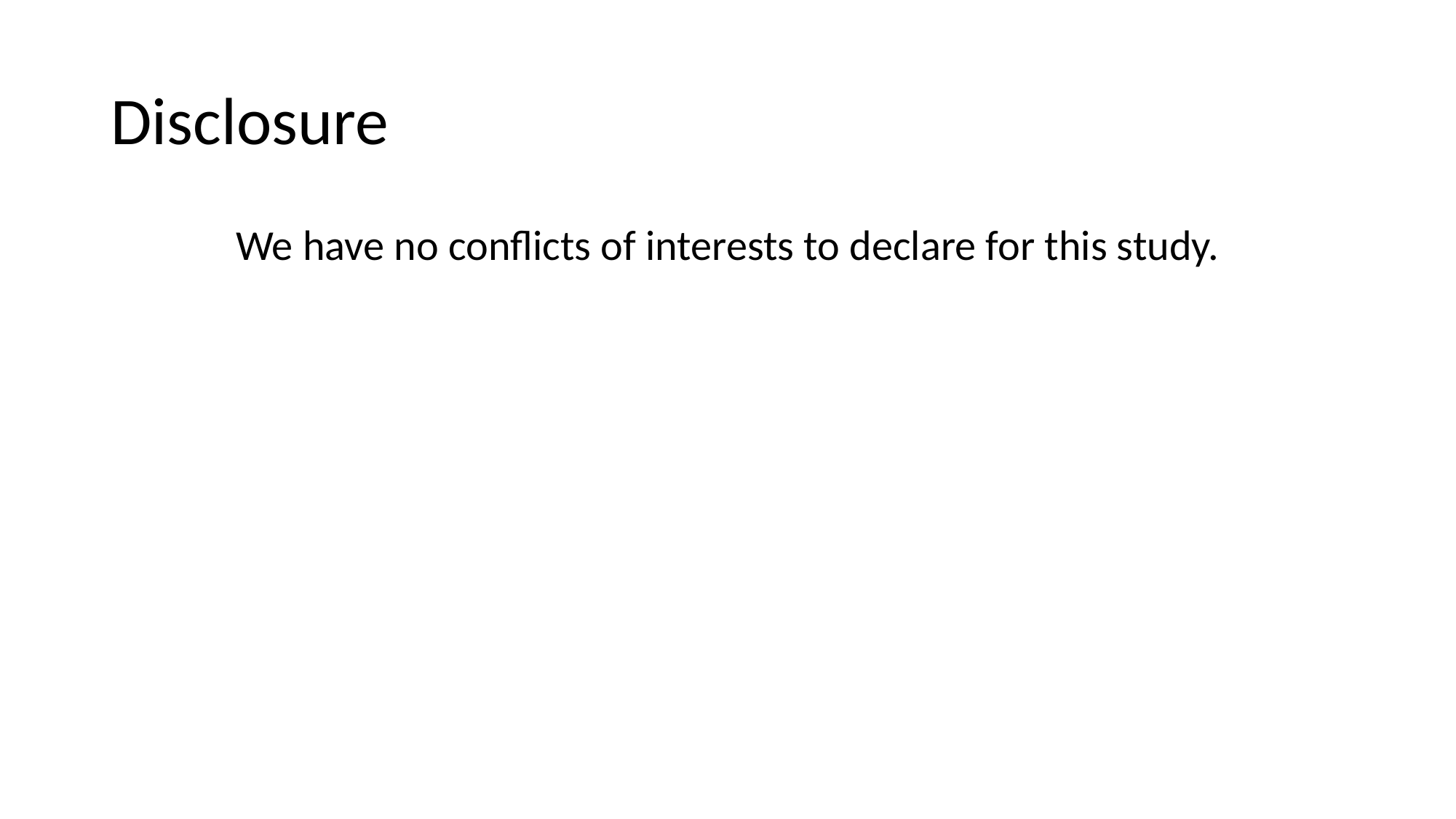

# Disclosure
We have no conflicts of interests to declare for this study.